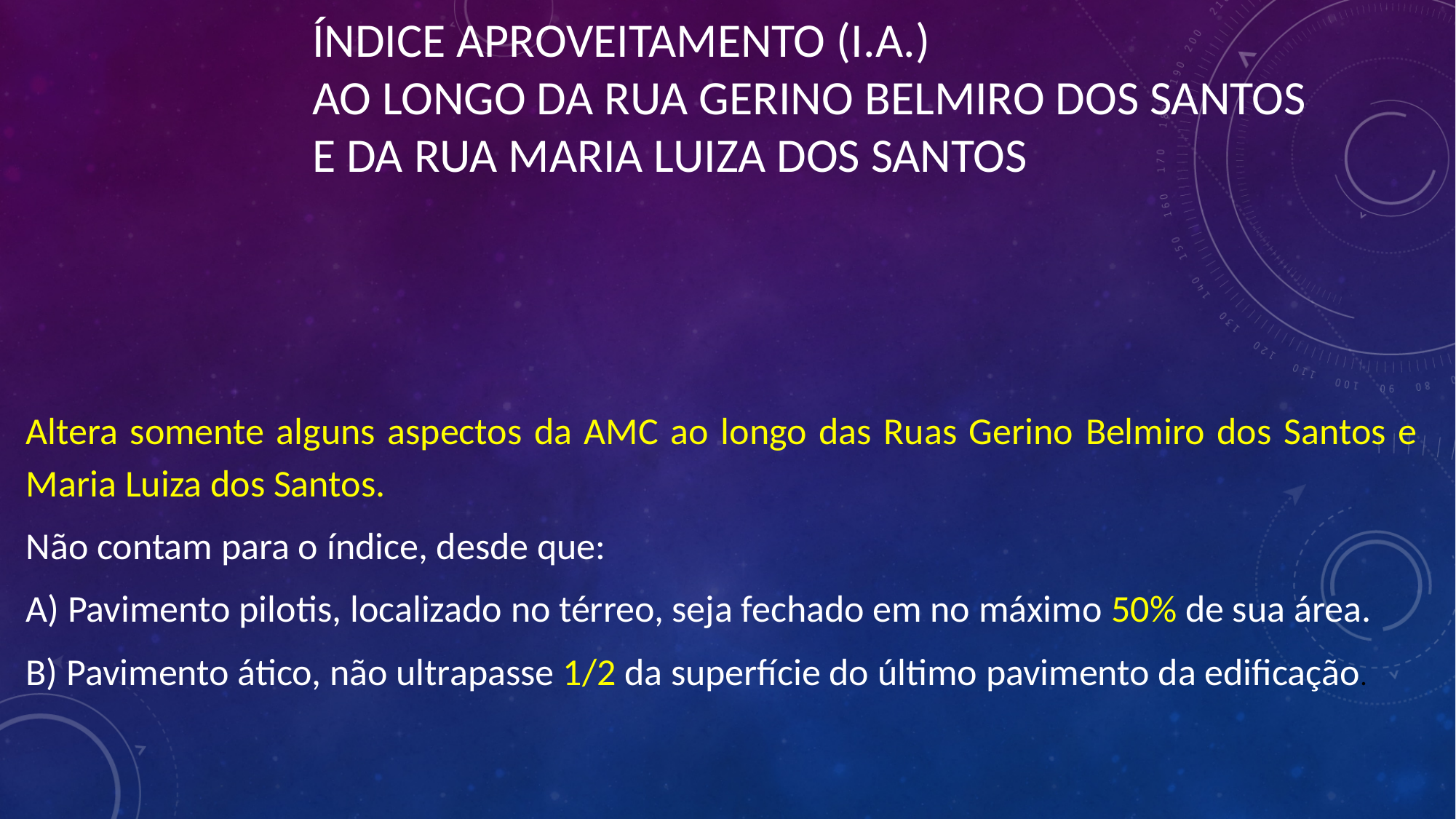

índice aproveitamento (i.A.)
ao longo da rua gerino Belmiro dos santos
e da rua maria Luiza dos santos
Altera somente alguns aspectos da AMC ao longo das Ruas Gerino Belmiro dos Santos e Maria Luiza dos Santos.
Não contam para o índice, desde que:
A) Pavimento pilotis, localizado no térreo, seja fechado em no máximo 50% de sua área.
B) Pavimento ático, não ultrapasse 1/2 da superfície do último pavimento da edificação.